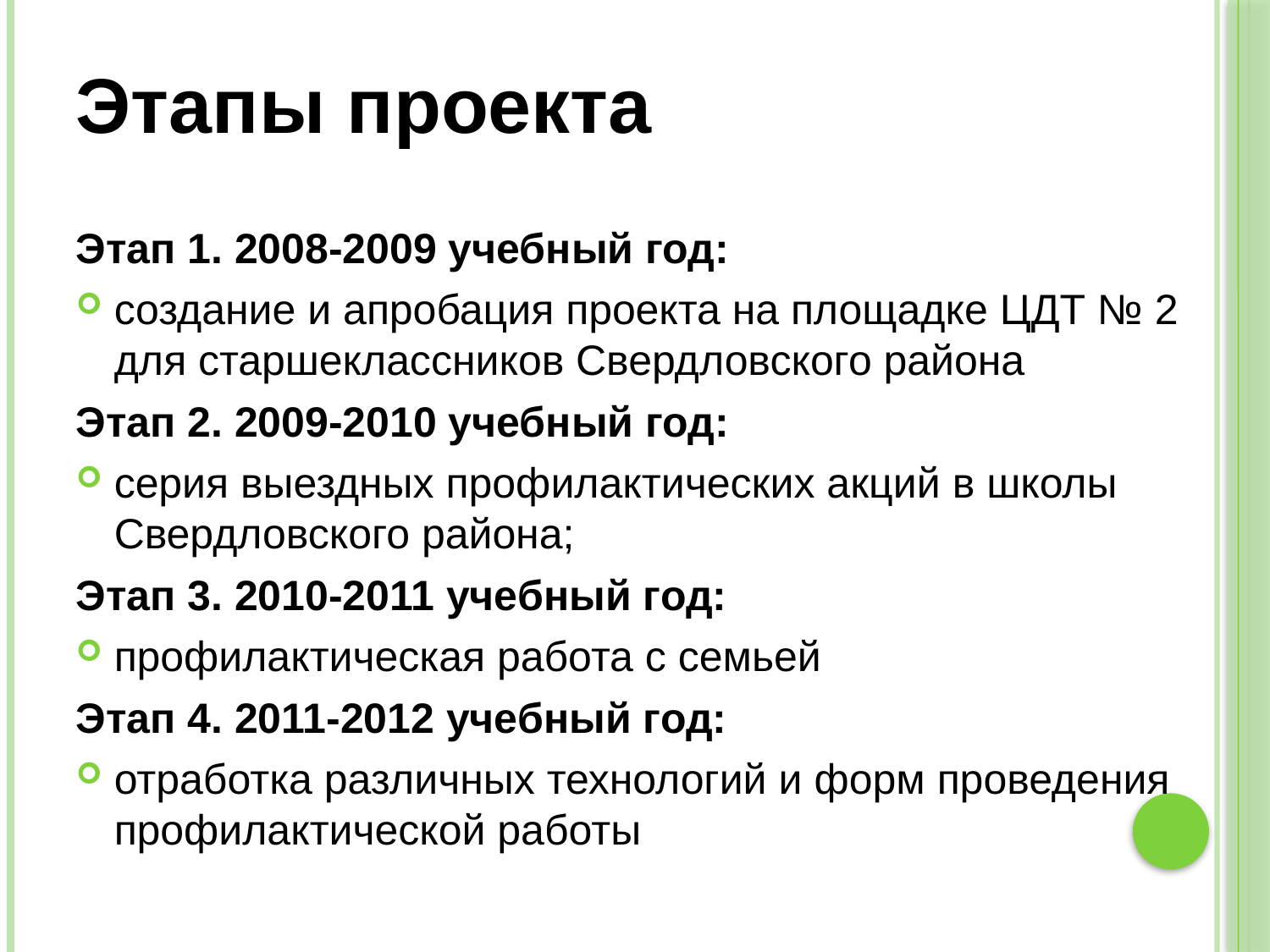

Этапы проекта

Этап 1. 2008-2009 учебный год:
создание и апробация проекта на площадке ЦДТ № 2 для старшеклассников Свердловского района
Этап 2. 2009-2010 учебный год:
серия выездных профилактических акций в школы Свердловского района;
Этап 3. 2010-2011 учебный год:
профилактическая работа с семьей
Этап 4. 2011-2012 учебный год:
отработка различных технологий и форм проведения профилактической работы